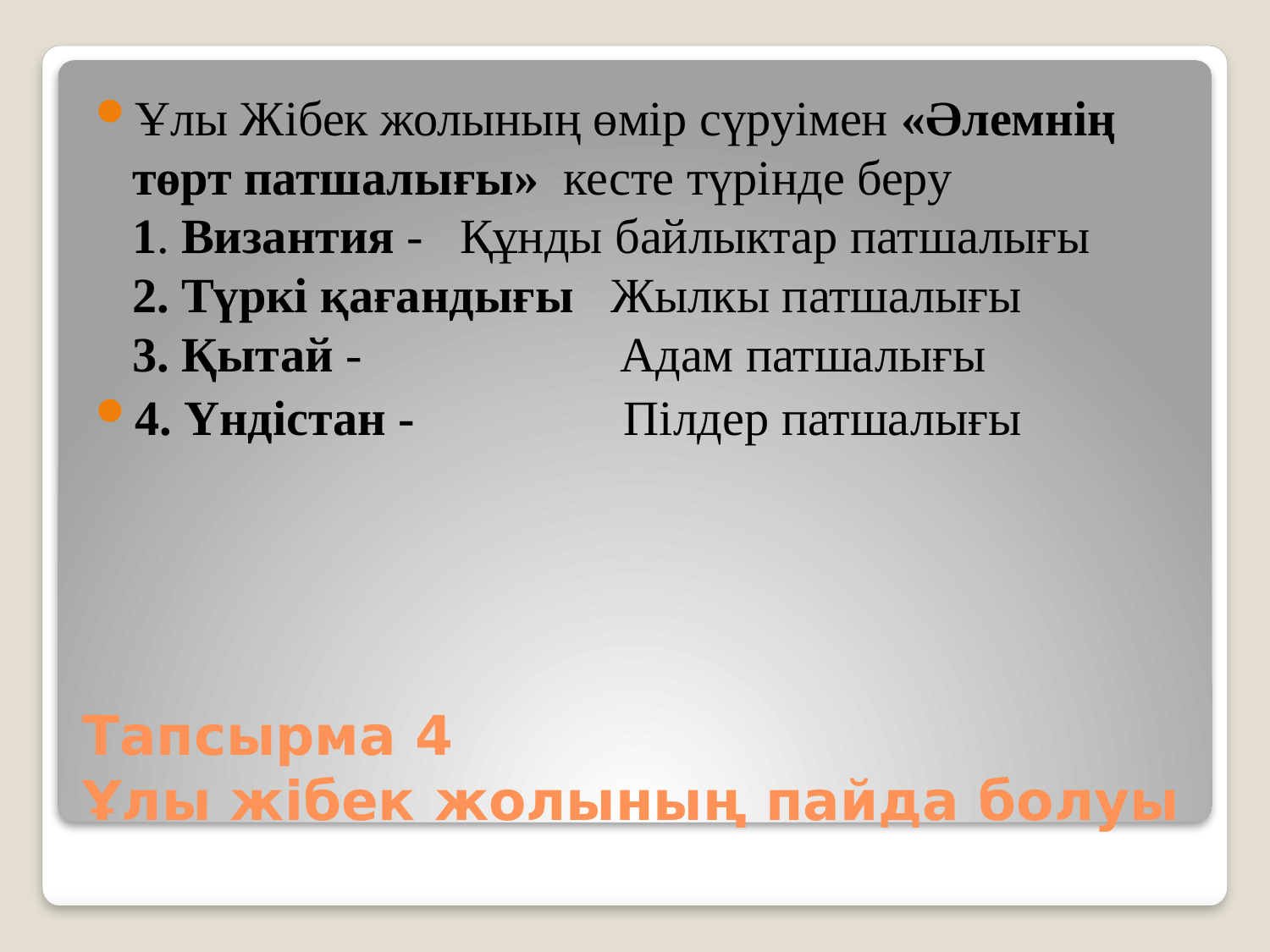

Ұлы Жібек жолының өмір сүруімен «Әлемнің төрт патшалығы»  кесте түрінде беру
1. Византия -   Құнды байлыктар патшалығы
2. Түркі қағандығы   Жылкы патшалығы
3. Қытай -                     Адам патшалығы
4. Үндістан -                 Пілдер патшалығы

# Тапсырма 4 Ұлы жібек жолының пайда болуы